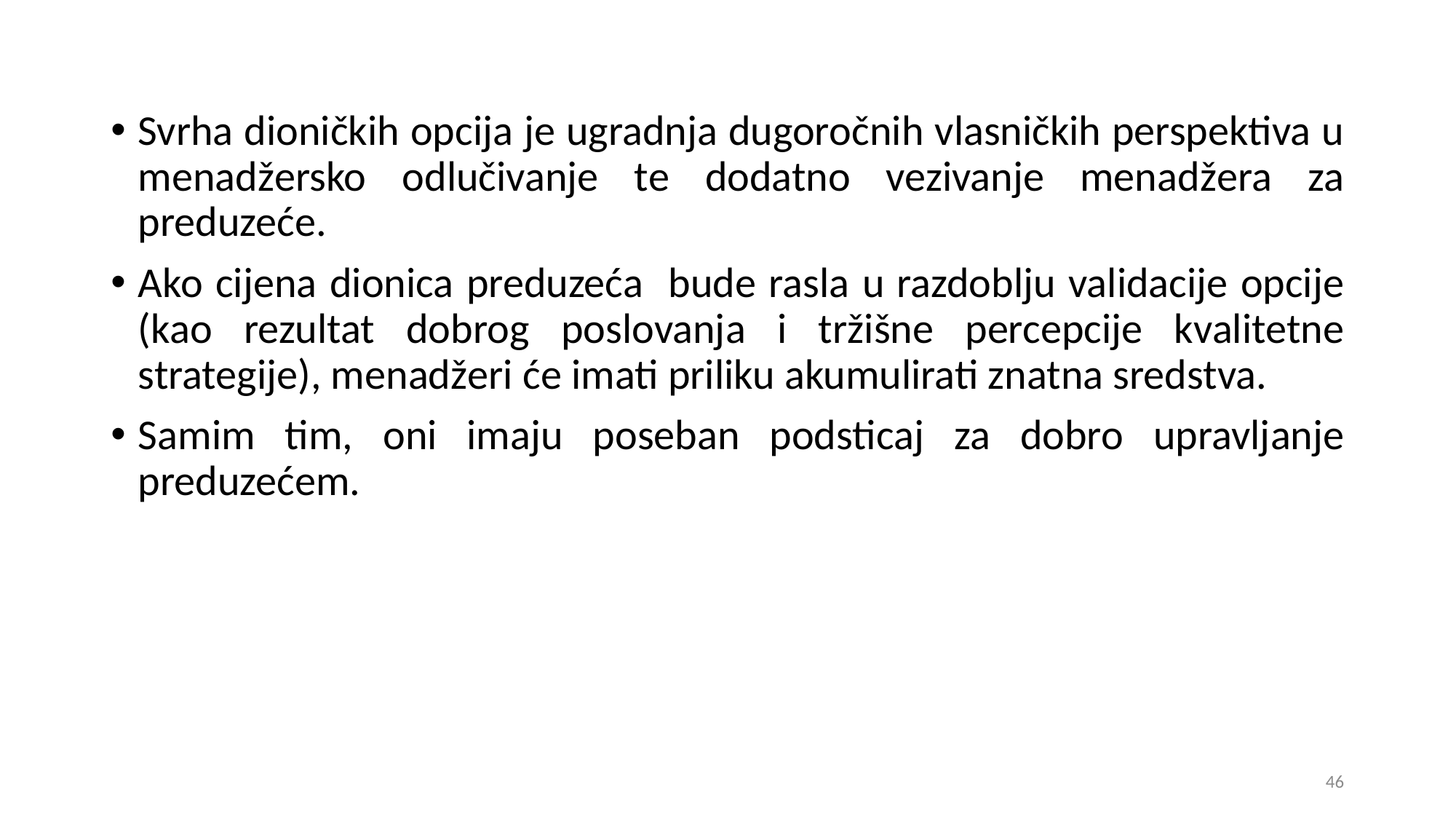

Svrha dioničkih opcija je ugradnja dugoročnih vlasničkih perspektiva u menadžersko odlučivanje te dodatno vezivanje menadžera za preduzeće.
Ako cijena dionica preduzeća  bude rasla u razdoblju validacije opcije (kao rezultat dobrog poslovanja i tržišne percepcije kvalitetne strategije), menadžeri će imati priliku akumulirati znatna sredstva.
Samim tim, oni imaju poseban podsticaj za dobro upravljanje preduzećem.
46